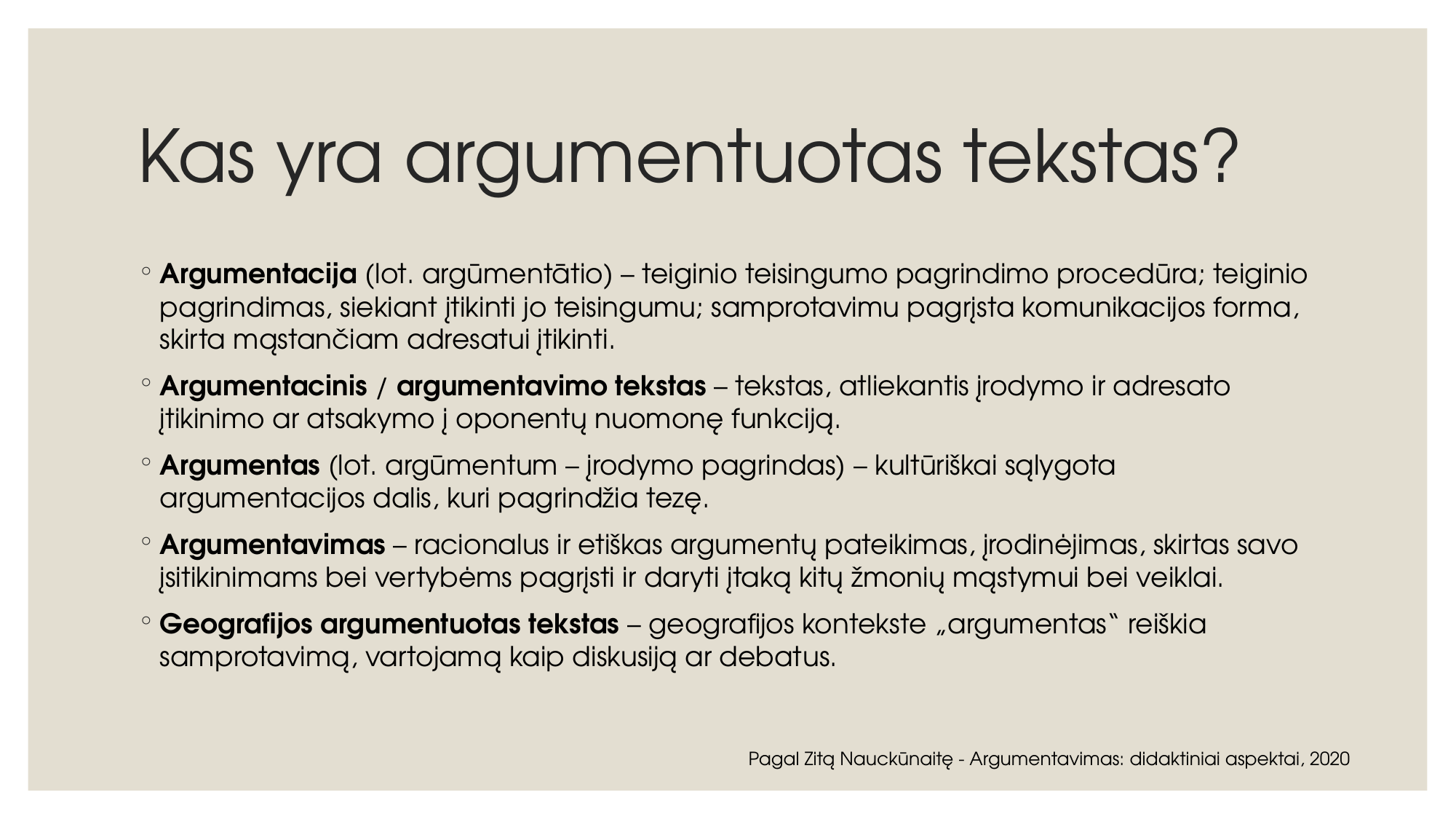

# Kas yra argumentuotas tekstas?
Argumentacija (lot. argūmentātio) – teiginio teisingumo pagrindimo procedūra; teiginio pagrindimas, siekiant įtikinti jo teisingumu; samprotavimu pagrįsta komunikacijos forma, skirta mąstančiam adresatui įtikinti.
Argumentacinis / argumentavimo tekstas – tekstas, atliekantis įrodymo ir adresato įtikinimo ar atsakymo į oponentų nuomonę funkciją.
Argumentas (lot. argūmentum – įrodymo pagrindas) – kultūriškai sąlygota argumentacijos dalis, kuri pagrindžia tezę.
Argumentavimas – racionalus ir etiškas argumentų pateikimas, įrodinėjimas, skirtas savo įsitikinimams bei vertybėms pagrįsti ir daryti įtaką kitų žmonių mąstymui bei veiklai.
Geografijos argumentuotas tekstas – geografijos kontekste „argumentas“ reiškia samprotavimą, vartojamą kaip diskusiją ar debatus.
Pagal Zitą Nauckūnaitę - Argumentavimas: didaktiniai aspektai, 2020